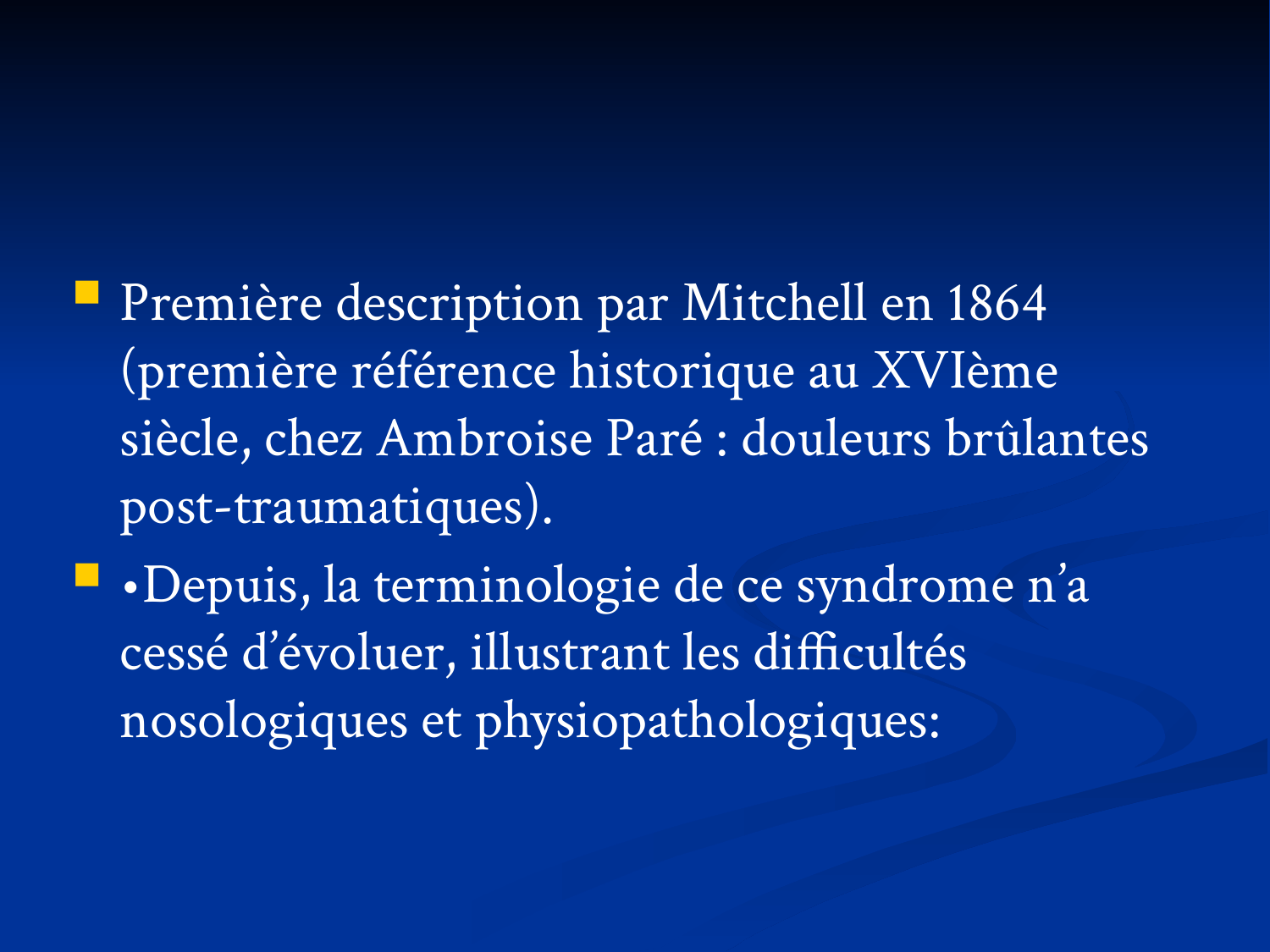

#

Première description par Mitchell en 1864 (première référence historique au XVIème siècle, chez Ambroise Paré : douleurs brûlantes post-traumatiques).
•Depuis, la terminologie de ce syndrome n’a cessé d’évoluer, illustrant les difficultés nosologiques et physiopathologiques: